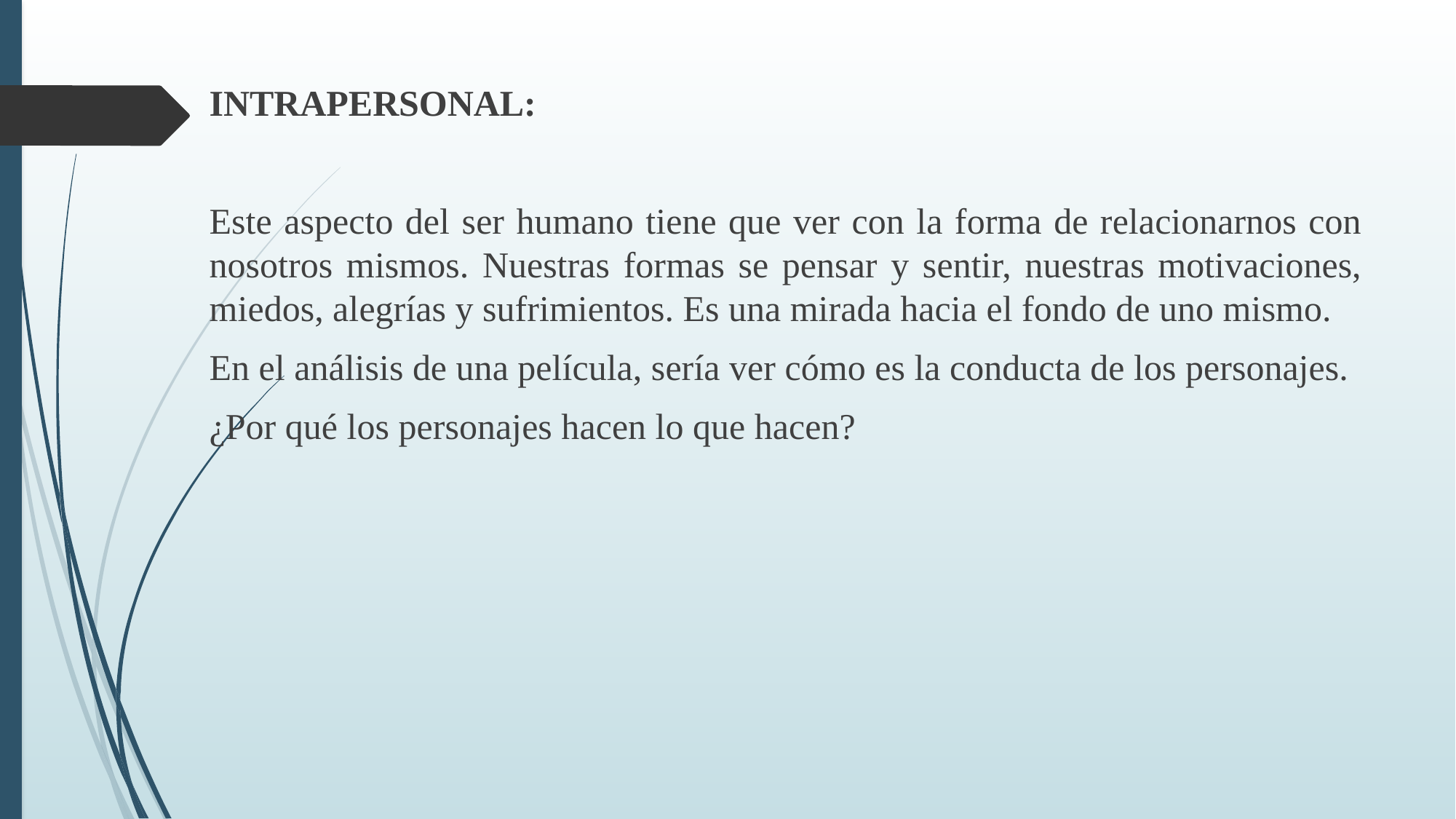

INTRAPERSONAL:

Este aspecto del ser humano tiene que ver con la forma de relacionarnos con nosotros mismos. Nuestras formas se pensar y sentir, nuestras motivaciones, miedos, alegrías y sufrimientos. Es una mirada hacia el fondo de uno mismo.
En el análisis de una película, sería ver cómo es la conducta de los personajes.
¿Por qué los personajes hacen lo que hacen?

#